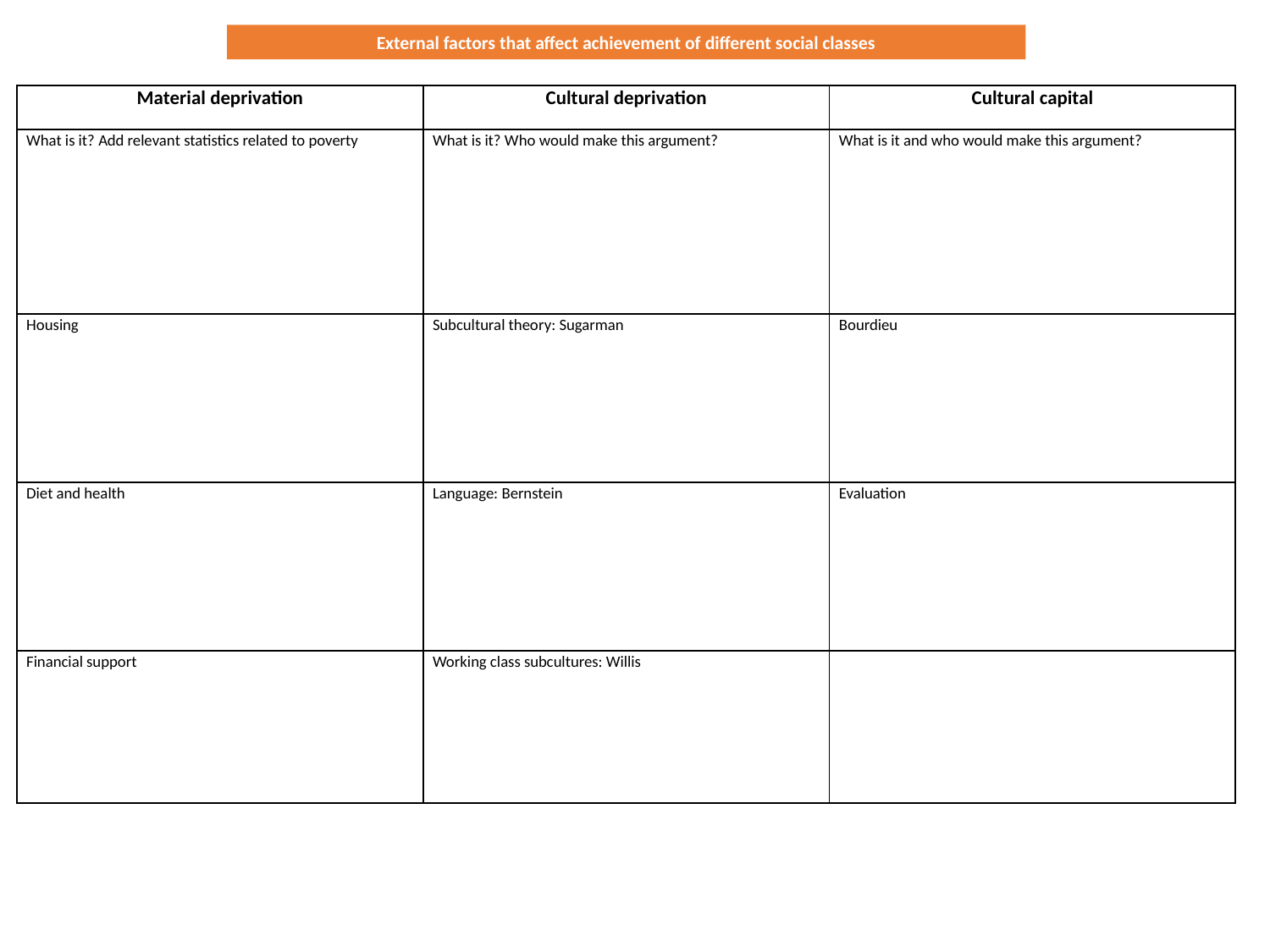

External factors that affect achievement of different social classes
| Material deprivation | Cultural deprivation | Cultural capital |
| --- | --- | --- |
| What is it? Add relevant statistics related to poverty | What is it? Who would make this argument? | What is it and who would make this argument? |
| Housing | Subcultural theory: Sugarman | Bourdieu |
| Diet and health | Language: Bernstein | Evaluation |
| Financial support | Working class subcultures: Willis |  |